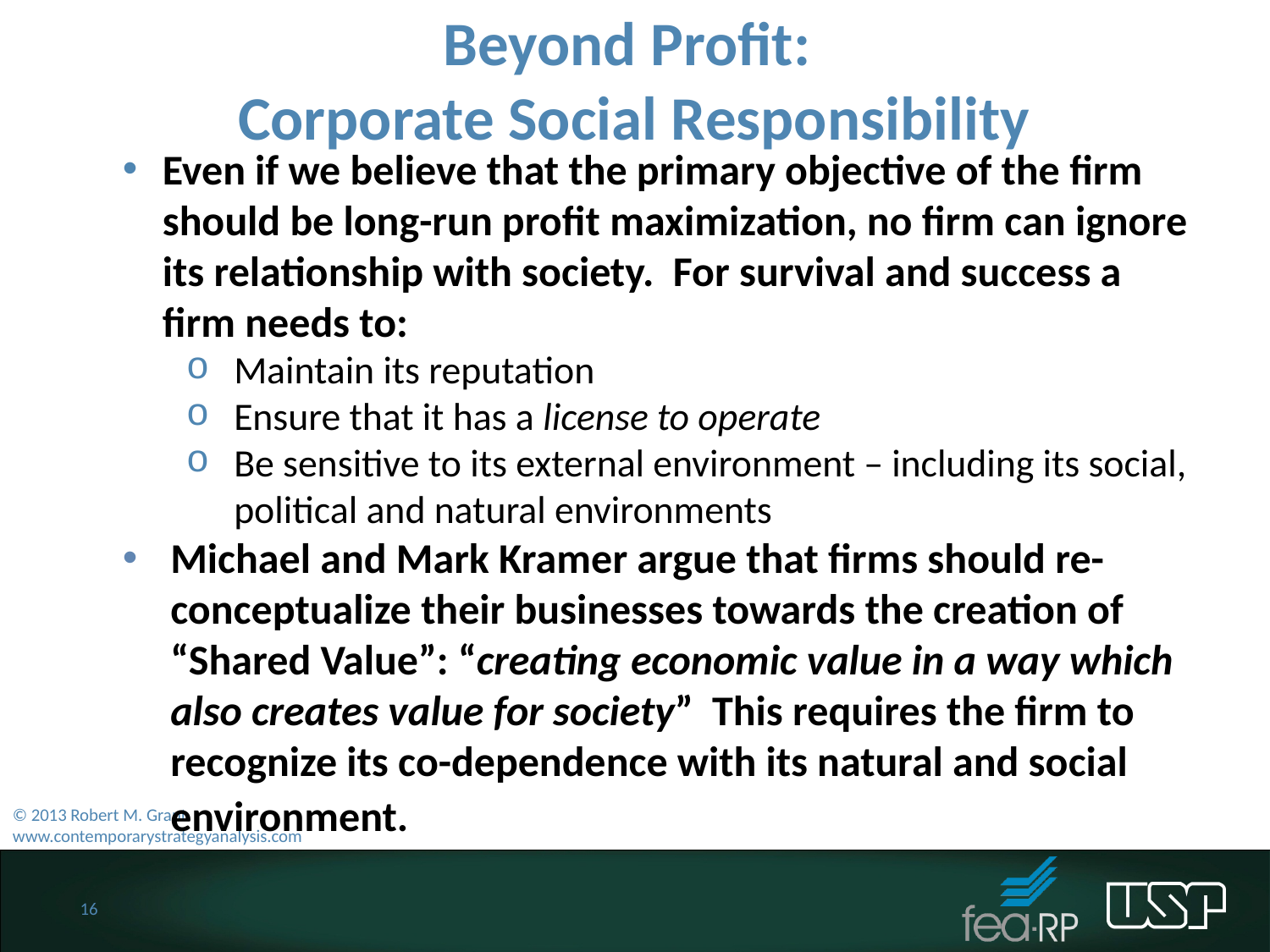

Beyond Profit:
Corporate Social Responsibility
Even if we believe that the primary objective of the firm should be long-run profit maximization, no firm can ignore its relationship with society.  For survival and success a firm needs to:
Maintain its reputation
Ensure that it has a license to operate
Be sensitive to its external environment – including its social, political and natural environments
Michael and Mark Kramer argue that firms should re-conceptualize their businesses towards the creation of “Shared Value”: “creating economic value in a way which also creates value for society”  This requires the firm to recognize its co-dependence with its natural and social environment.
© 2013 Robert M. Grant
www.contemporarystrategyanalysis.com
16